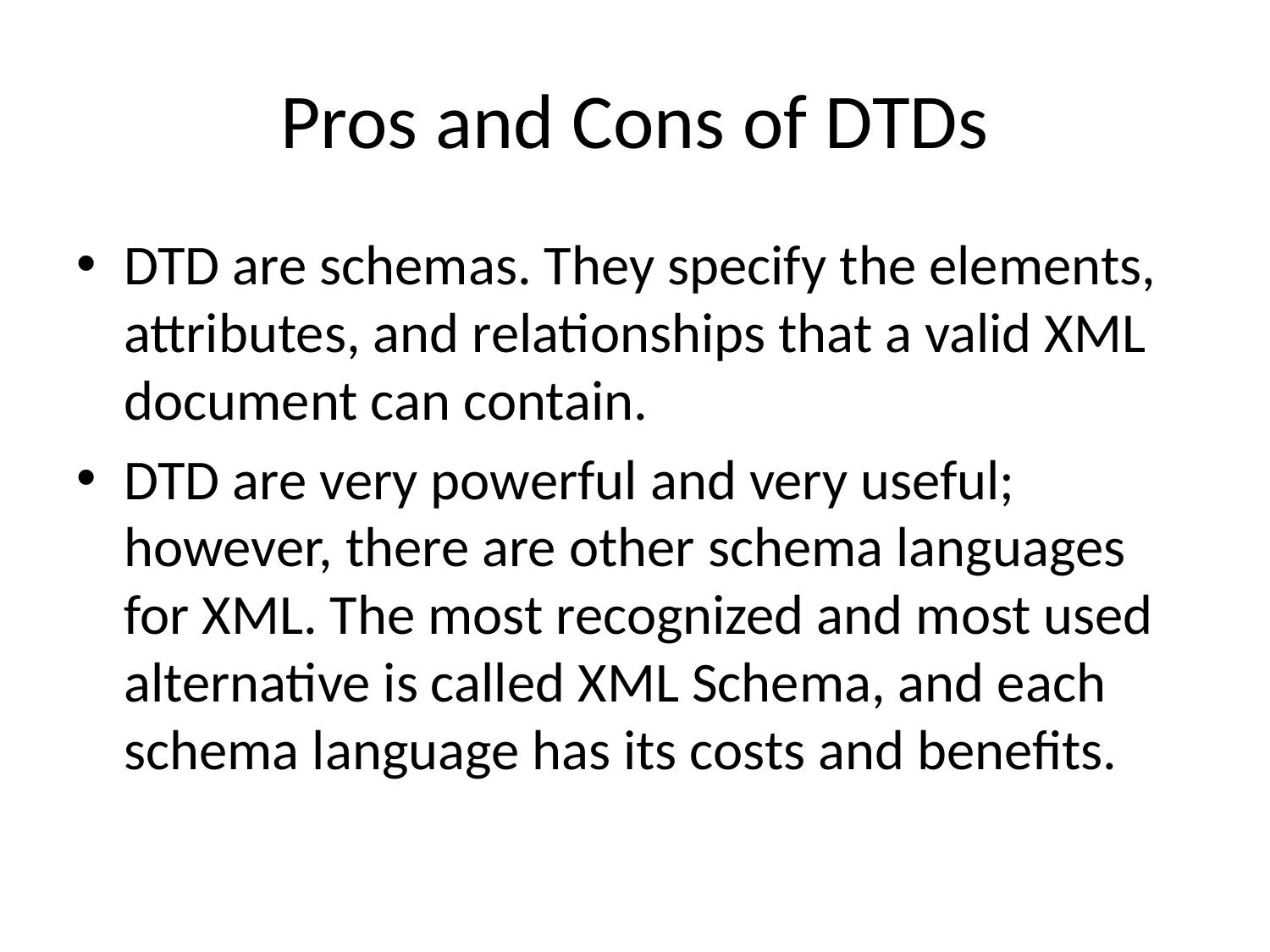

# Pros and Cons of DTDs
DTD are schemas. They specify the elements, attributes, and relationships that a valid XML document can contain.
DTD are very powerful and very useful; however, there are other schema languages for XML. The most recognized and most used alternative is called XML Schema, and each schema language has its costs and benefits.